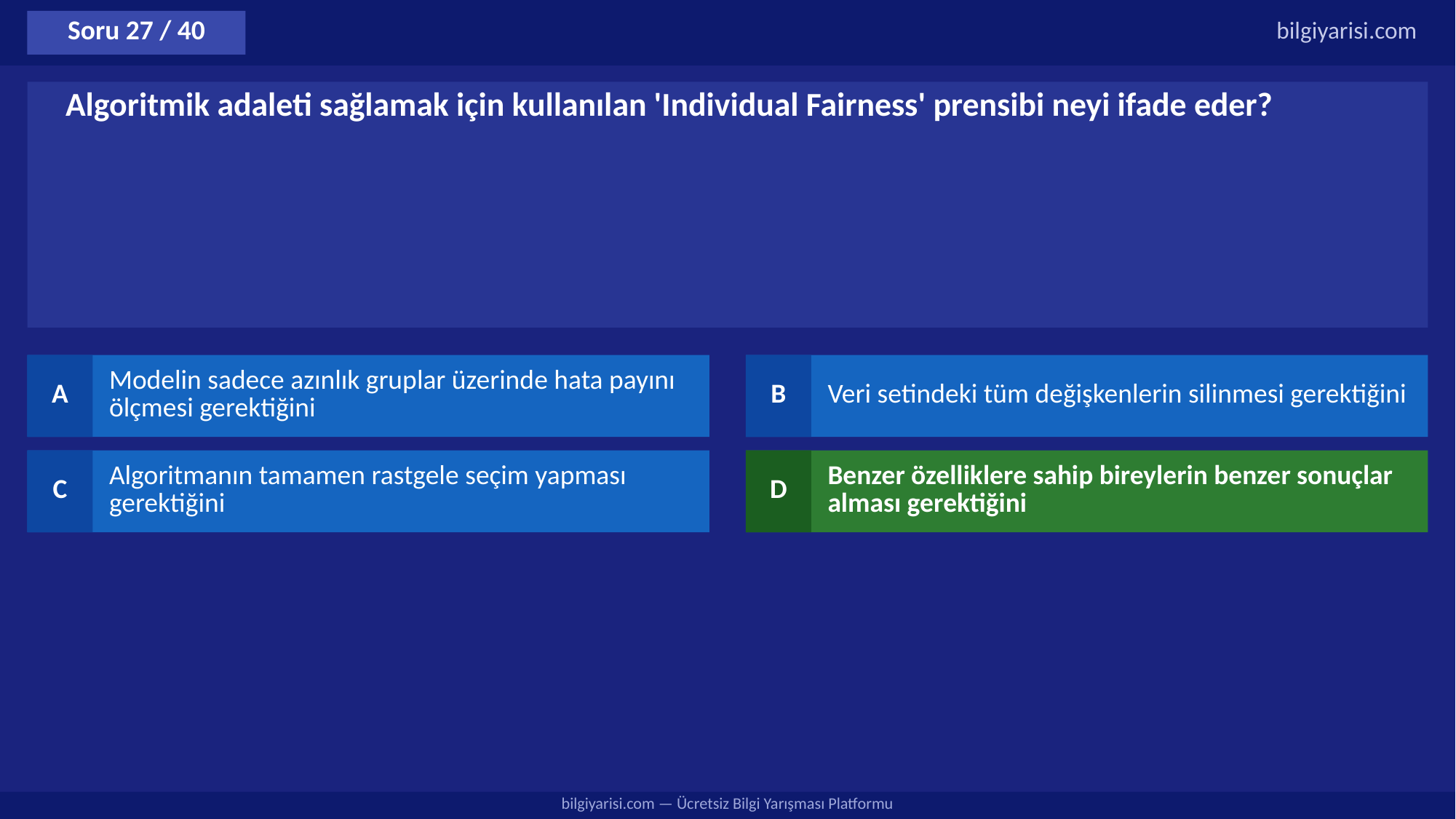

Soru 27 / 40
bilgiyarisi.com

Algoritmik adaleti sağlamak için kullanılan 'Individual Fairness' prensibi neyi ifade eder?

A
Modelin sadece azınlık gruplar üzerinde hata payını ölçmesi gerektiğini

B
Veri setindeki tüm değişkenlerin silinmesi gerektiğini

C
Algoritmanın tamamen rastgele seçim yapması gerektiğini

D
Benzer özelliklere sahip bireylerin benzer sonuçlar alması gerektiğini
bilgiyarisi.com — Ücretsiz Bilgi Yarışması Platformu